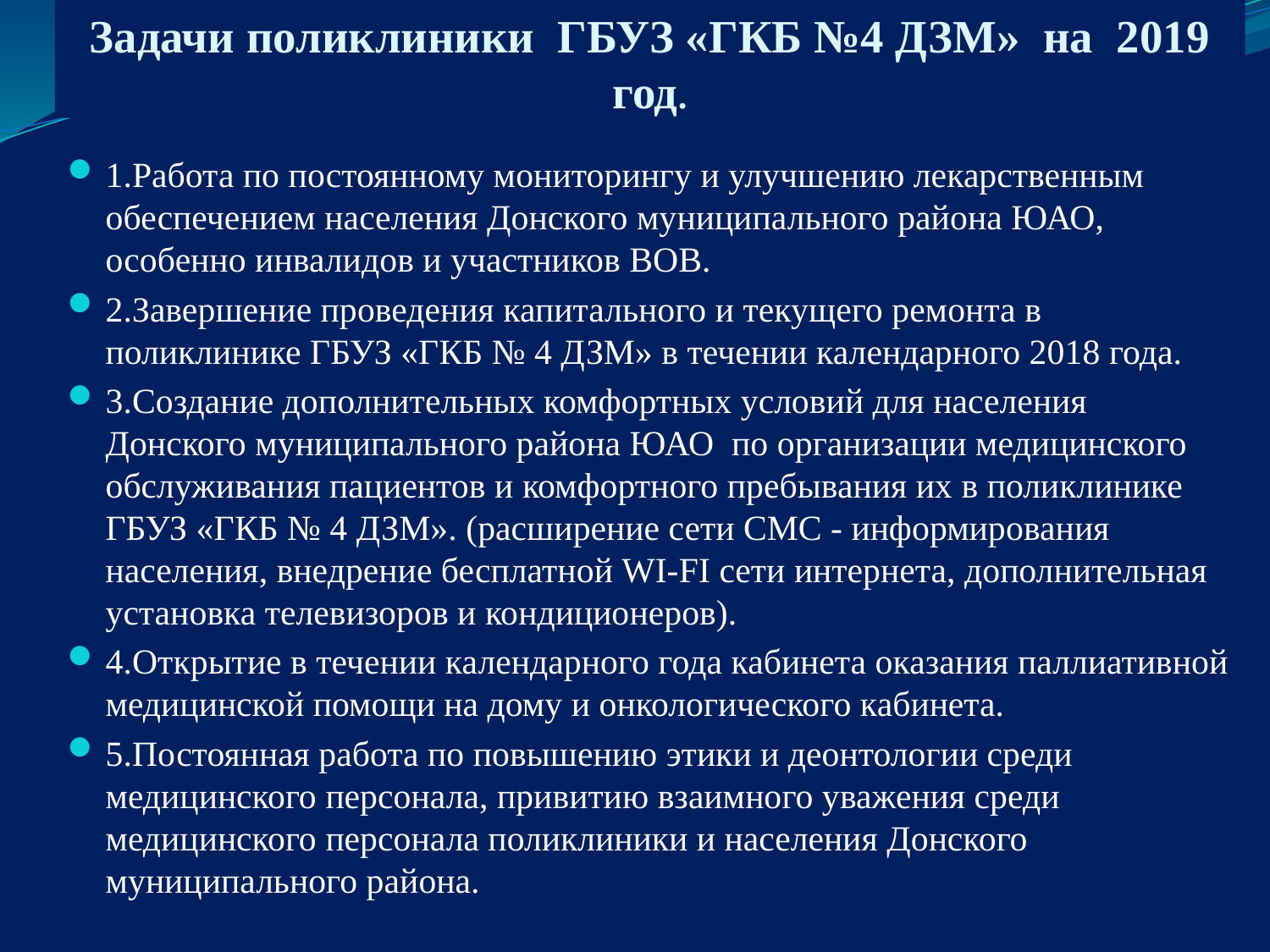

# Задачи поликлиники  ГБУЗ «ГКБ №4 ДЗМ»  на  2019 год.
1.Работа по постоянному мониторингу и улучшению лекарственным обеспечением населения Донского муниципального района ЮАО, особенно инвалидов и участников ВОВ.
2.Завершение проведения капитального и текущего ремонта в поликлинике ГБУЗ «ГКБ № 4 ДЗМ» в течении календарного 2018 года.
3.Создание дополнительных комфортных условий для населения Донского муниципального района ЮАО  по организации медицинского обслуживания пациентов и комфортного пребывания их в поликлинике ГБУЗ «ГКБ № 4 ДЗМ». (расширение сети СМС - информирования населения, внедрение бесплатной WI-FI сети интернета, дополнительная  установка телевизоров и кондиционеров).
4.Открытие в течении календарного года кабинета оказания паллиативной медицинской помощи на дому и онкологического кабинета.
5.Постоянная работа по повышению этики и деонтологии среди медицинского персонала, привитию взаимного уважения среди медицинского персонала поликлиники и населения Донского муниципального района.